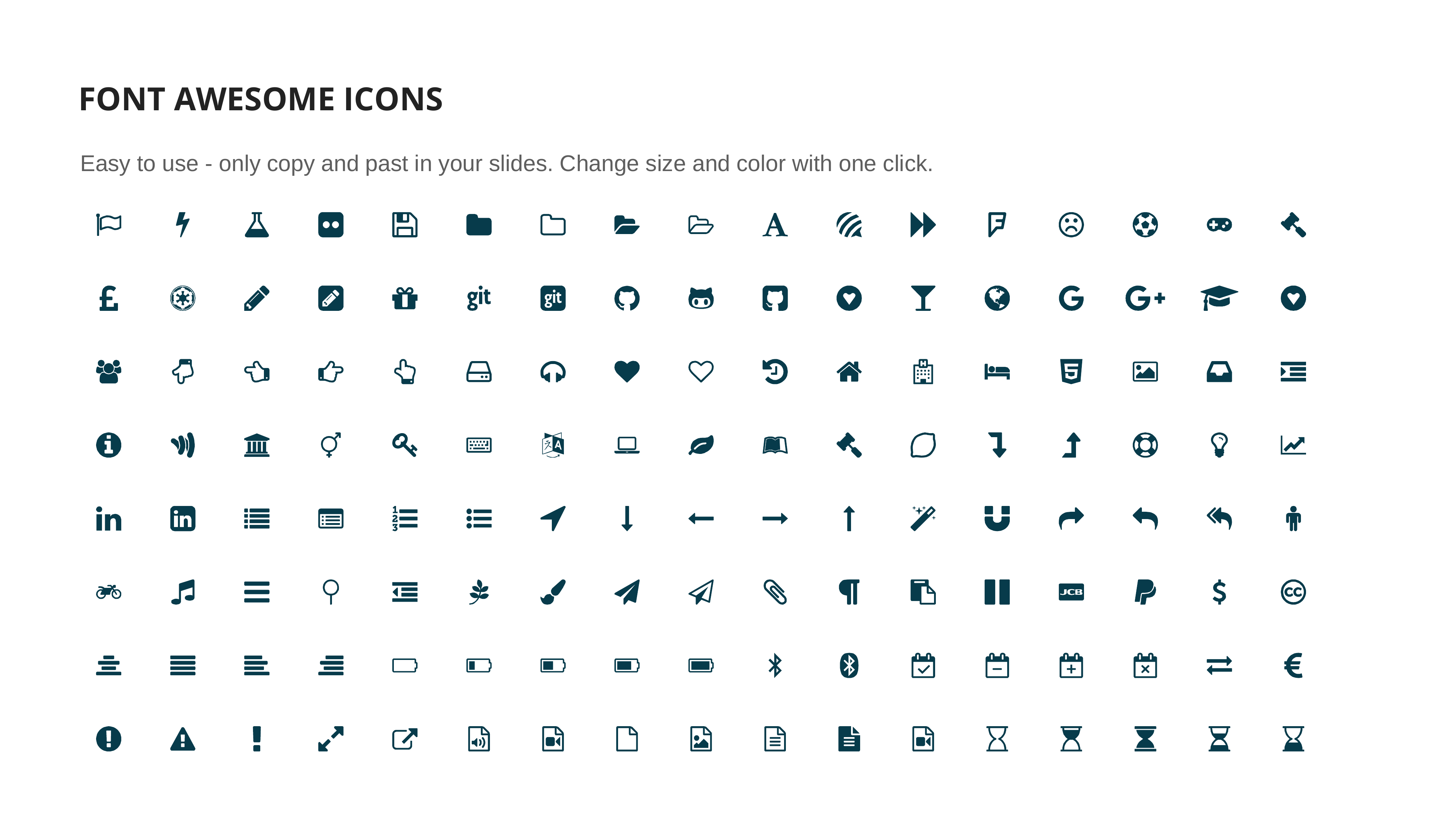

FONT AWESOME ICONS
Easy to use - only copy and past in your slides. Change size and color with one click.